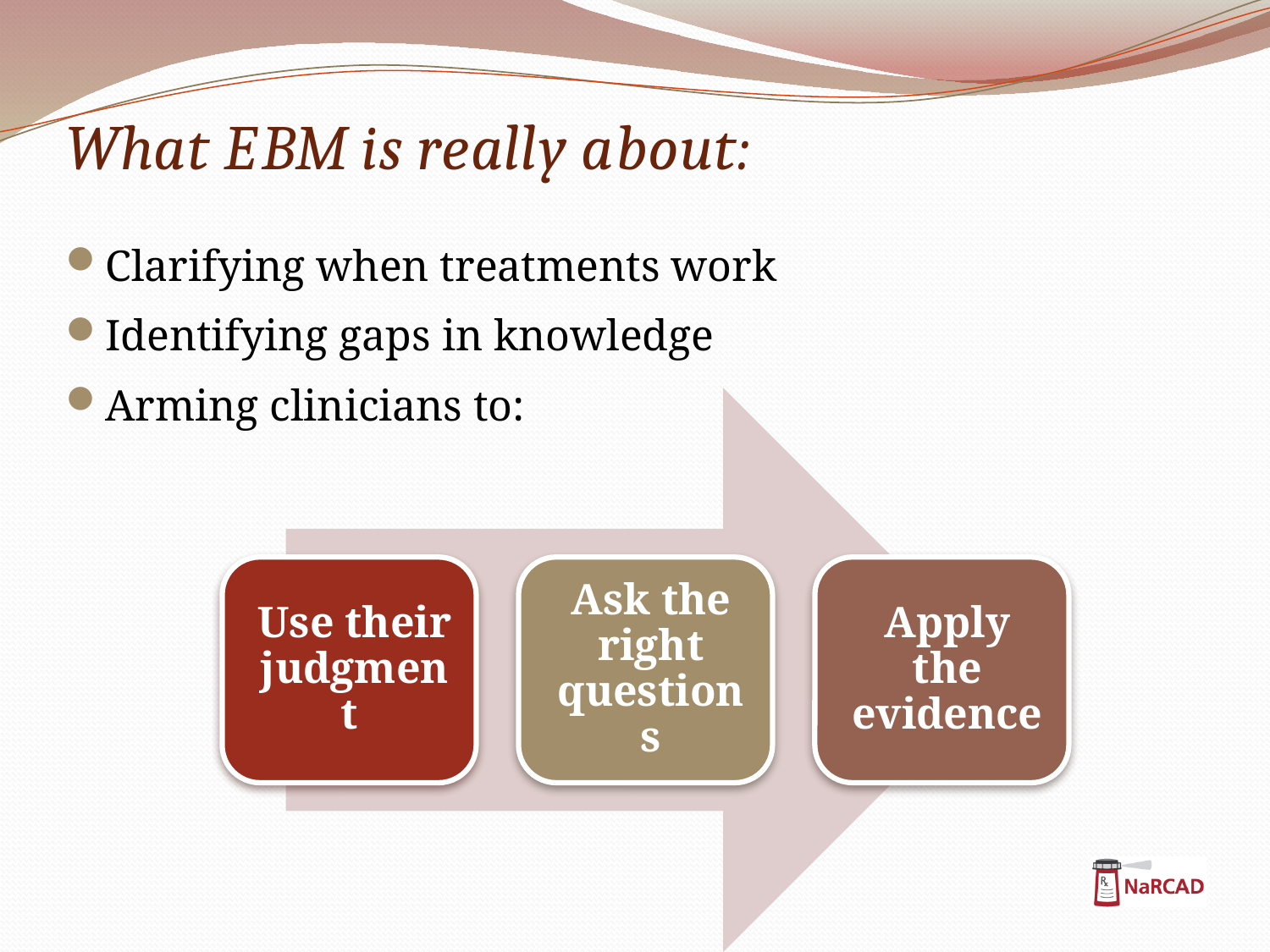

# What EBM is really about:
Clarifying when treatments work
Identifying gaps in knowledge
Arming clinicians to:

Use their judgment
Ask the right questions
Apply the evidence